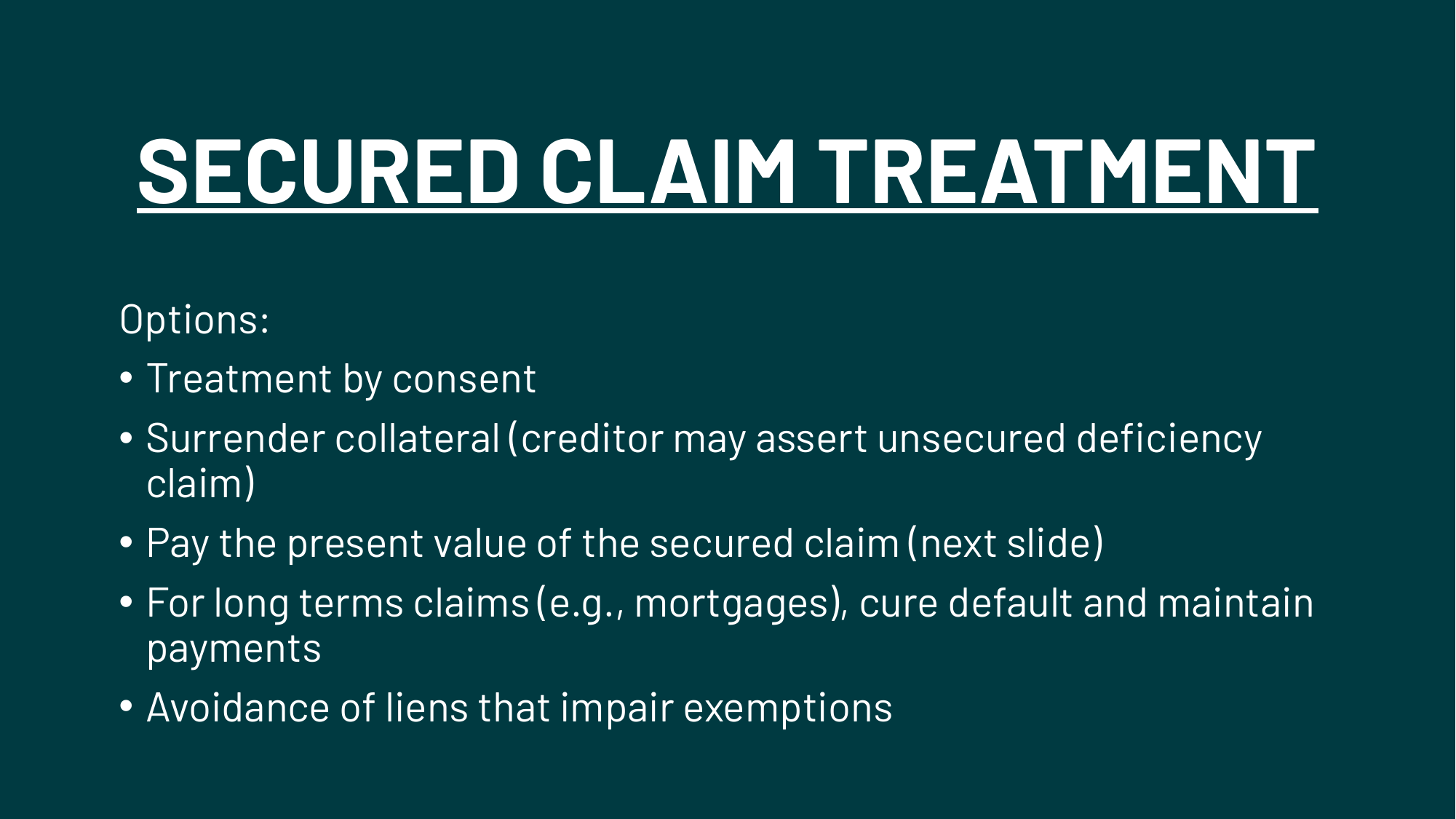

# Secured Claim Treatment
Options:
Treatment by consent
Surrender collateral (creditor may assert unsecured deficiency claim)
Pay the present value of the secured claim (next slide)
For long terms claims (e.g., mortgages), cure default and maintain payments
Avoidance of liens that impair exemptions